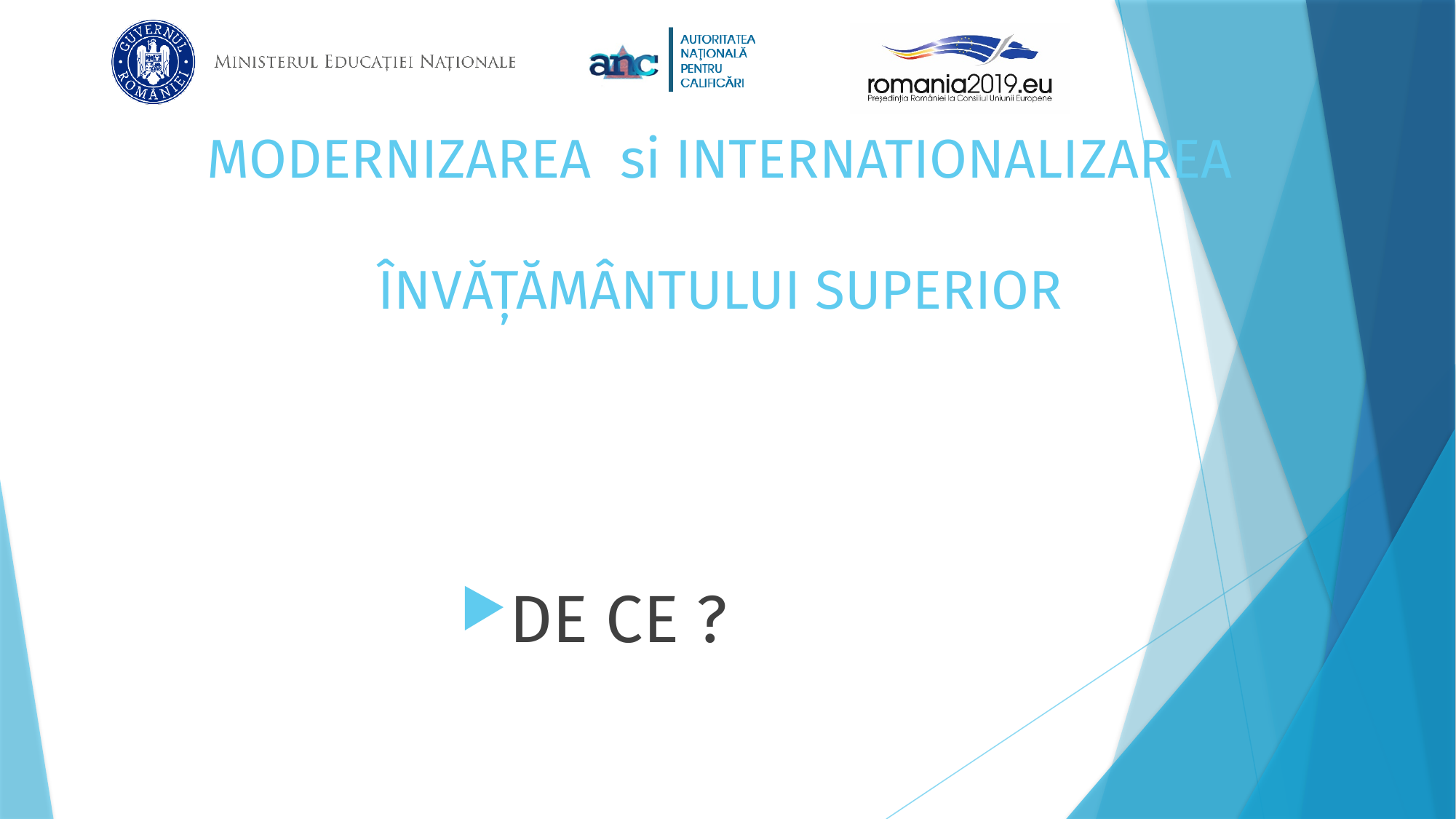

# MODERNIZAREA  si INTERNATIONALIZAREA ÎNVĂȚĂMÂNTULUI SUPERIOR

DE CE ?